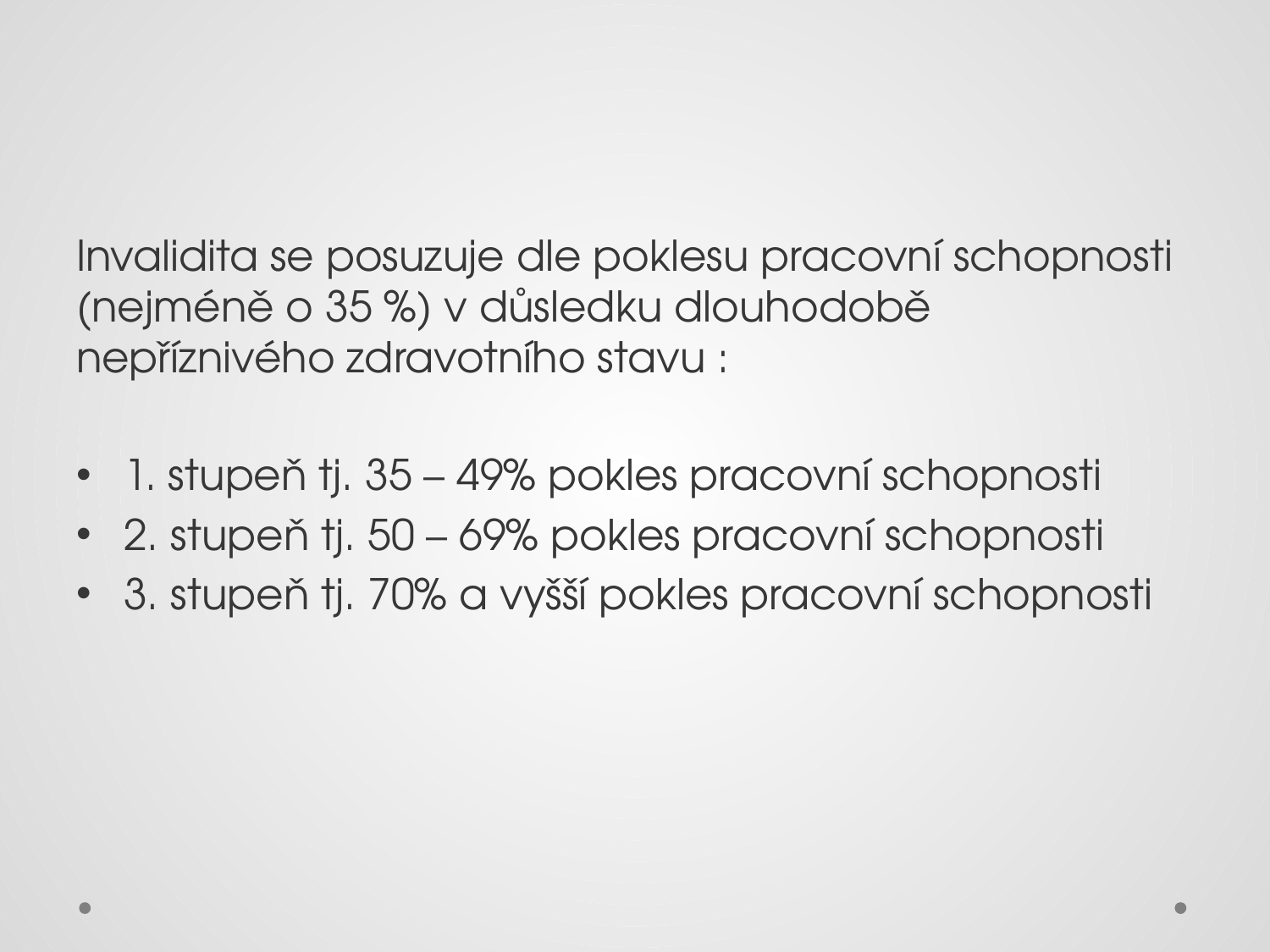

#
Invalidita se posuzuje dle poklesu pracovní schopnosti (nejméně o 35 %) v důsledku dlouhodobě nepříznivého zdravotního stavu :

1. stupeň tj. 35 – 49% pokles pracovní schopnosti
2. stupeň tj. 50 – 69% pokles pracovní schopnosti
3. stupeň tj. 70% a vyšší pokles pracovní schopnosti